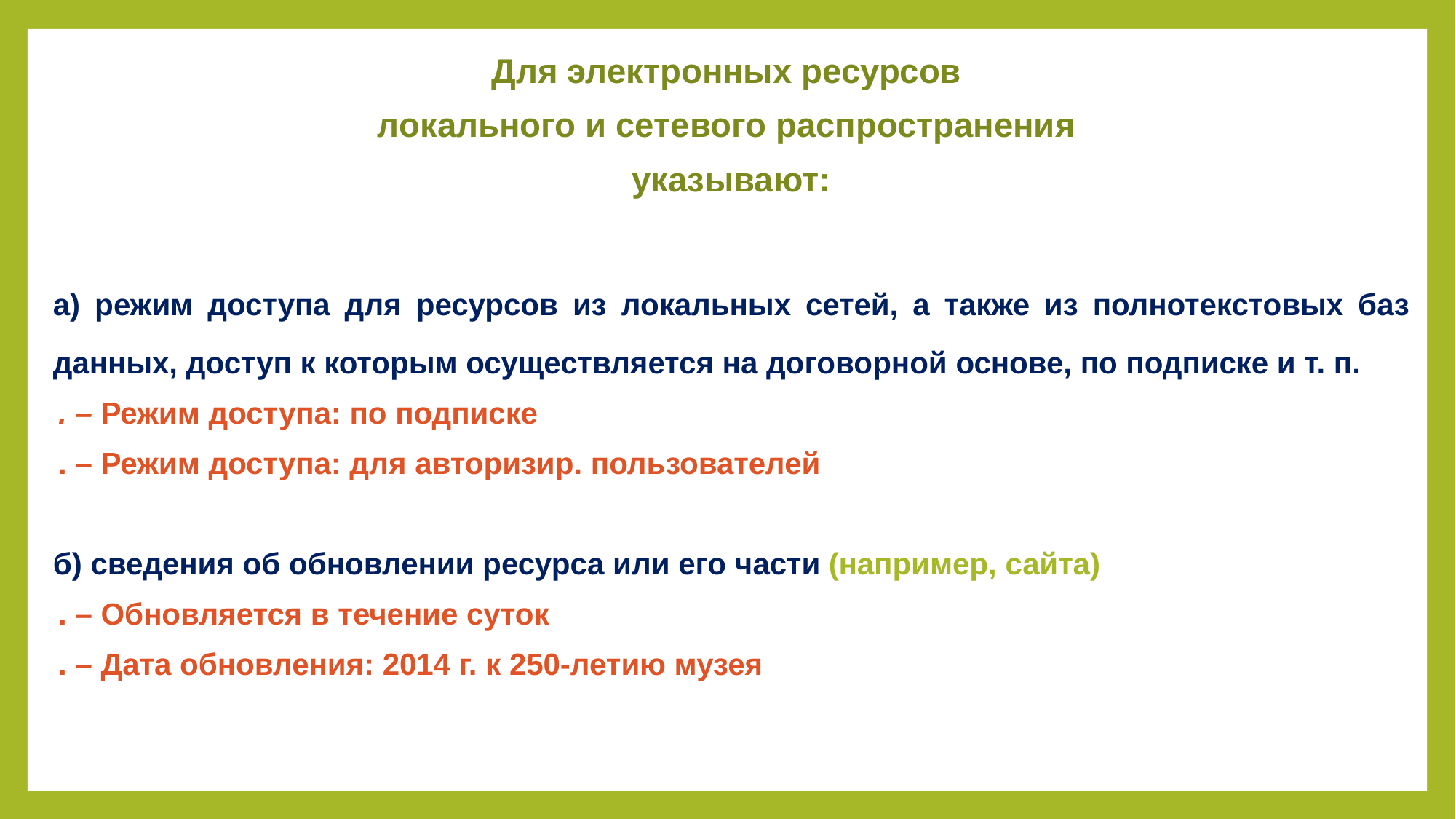

Для электронных ресурсов
локального и сетевого распространения
указывают:

а) режим доступа для ресурсов из локальных сетей, а также из полнотекстовых баз данных, доступ к которым осуществляется на договорной основе, по подписке и т. п.
. – Режим доступа: по подписке
. – Режим доступа: для авторизир. пользователей

б) сведения об обновлении ресурса или его части (например, сайта)
. – Обновляется в течение суток
. – Дата обновления: 2014 г. к 250-летию музея